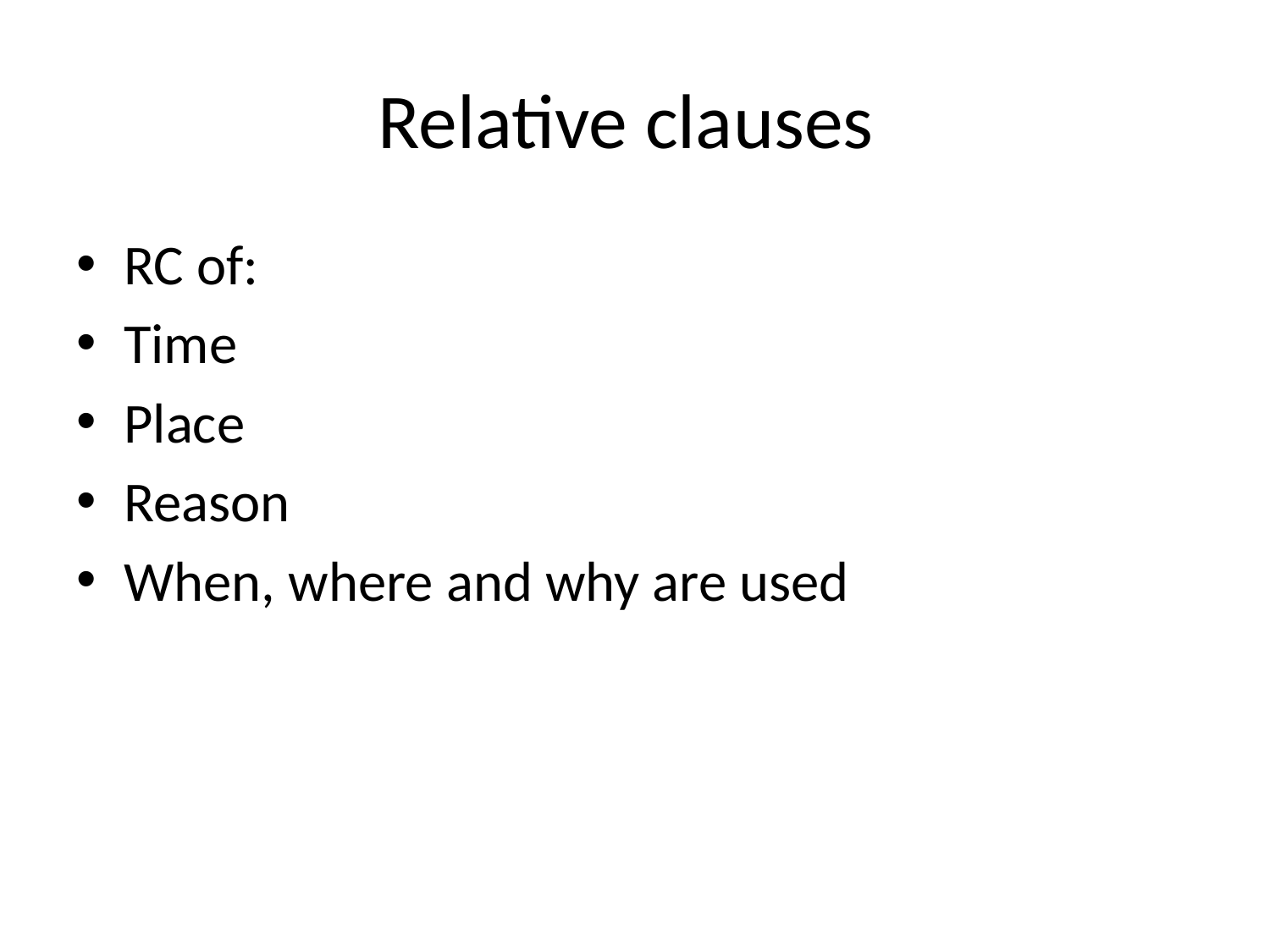

# Relative clauses
RC of:
Time
Place
Reason
When, where and why are used